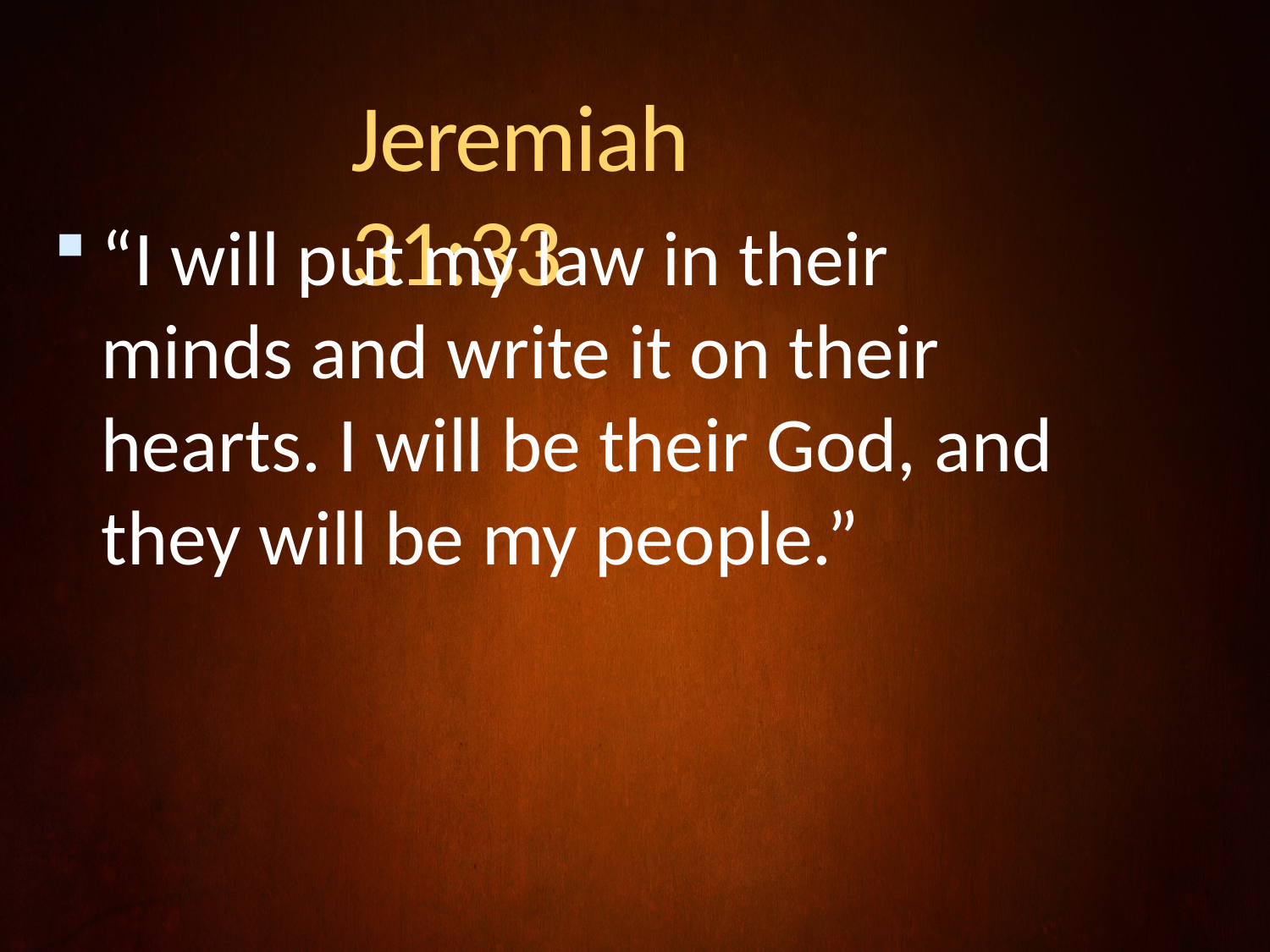

# Jeremiah 31:33
“I will put my law in their minds and write it on their hearts. I will be their God, and they will be my people.”